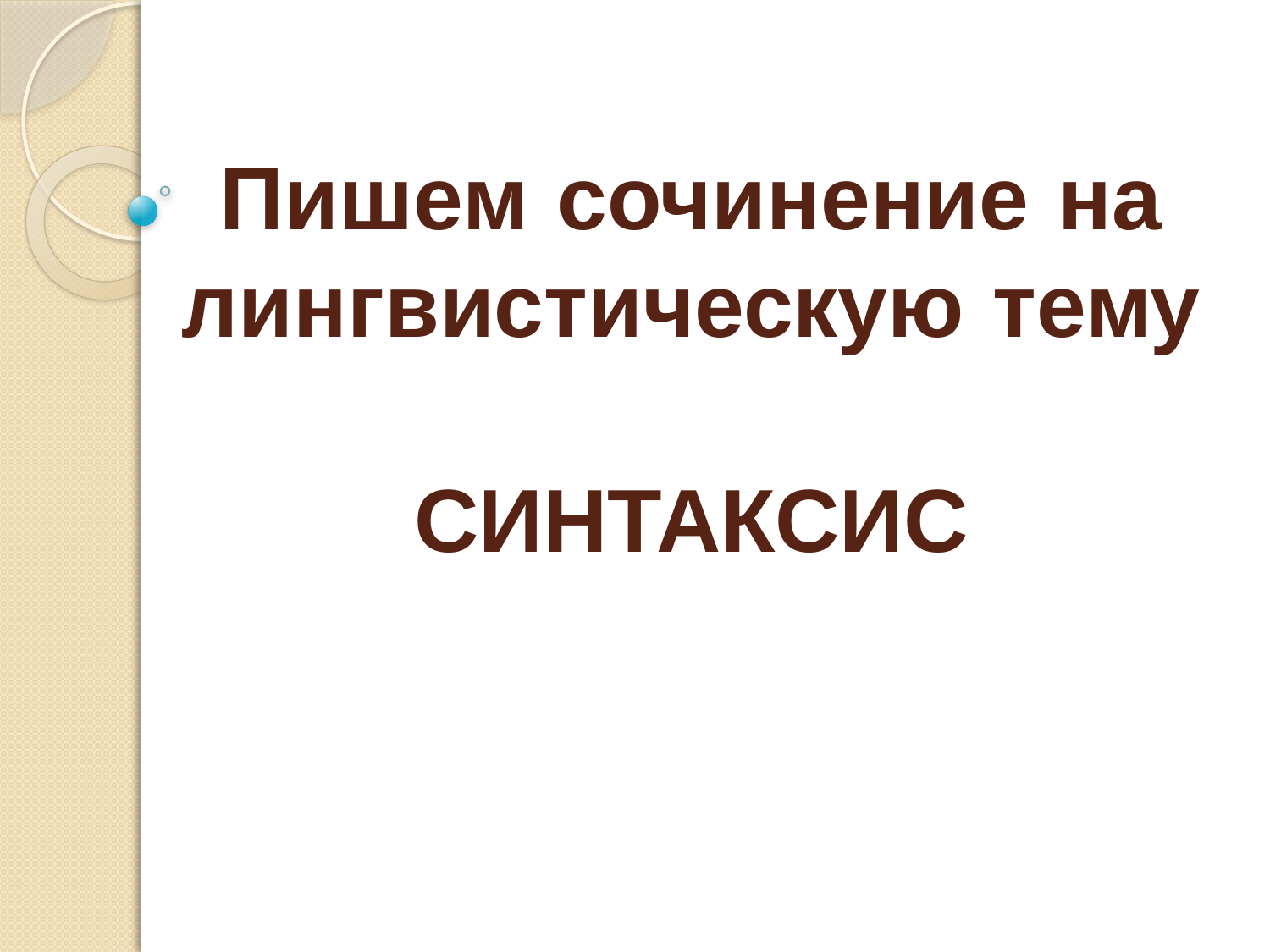

# Пишем сочинение на лингвистическую тему СИНТАКСИС